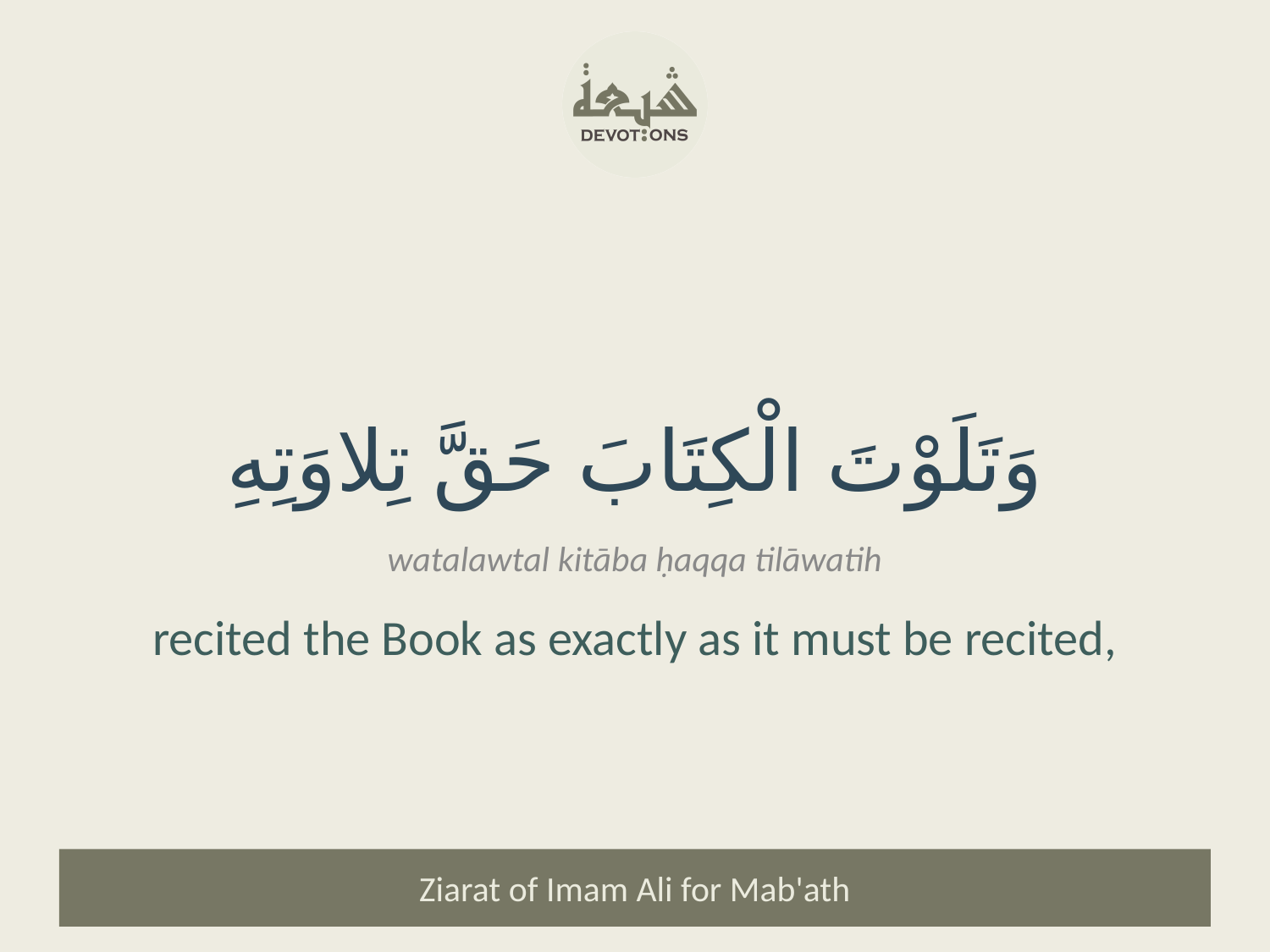

وَتَلَوْتَ الْكِتَابَ حَقَّ تِلاوَتِهِ
watalawtal kitāba ḥaqqa tilāwatih
recited the Book as exactly as it must be recited,
Ziarat of Imam Ali for Mab'ath